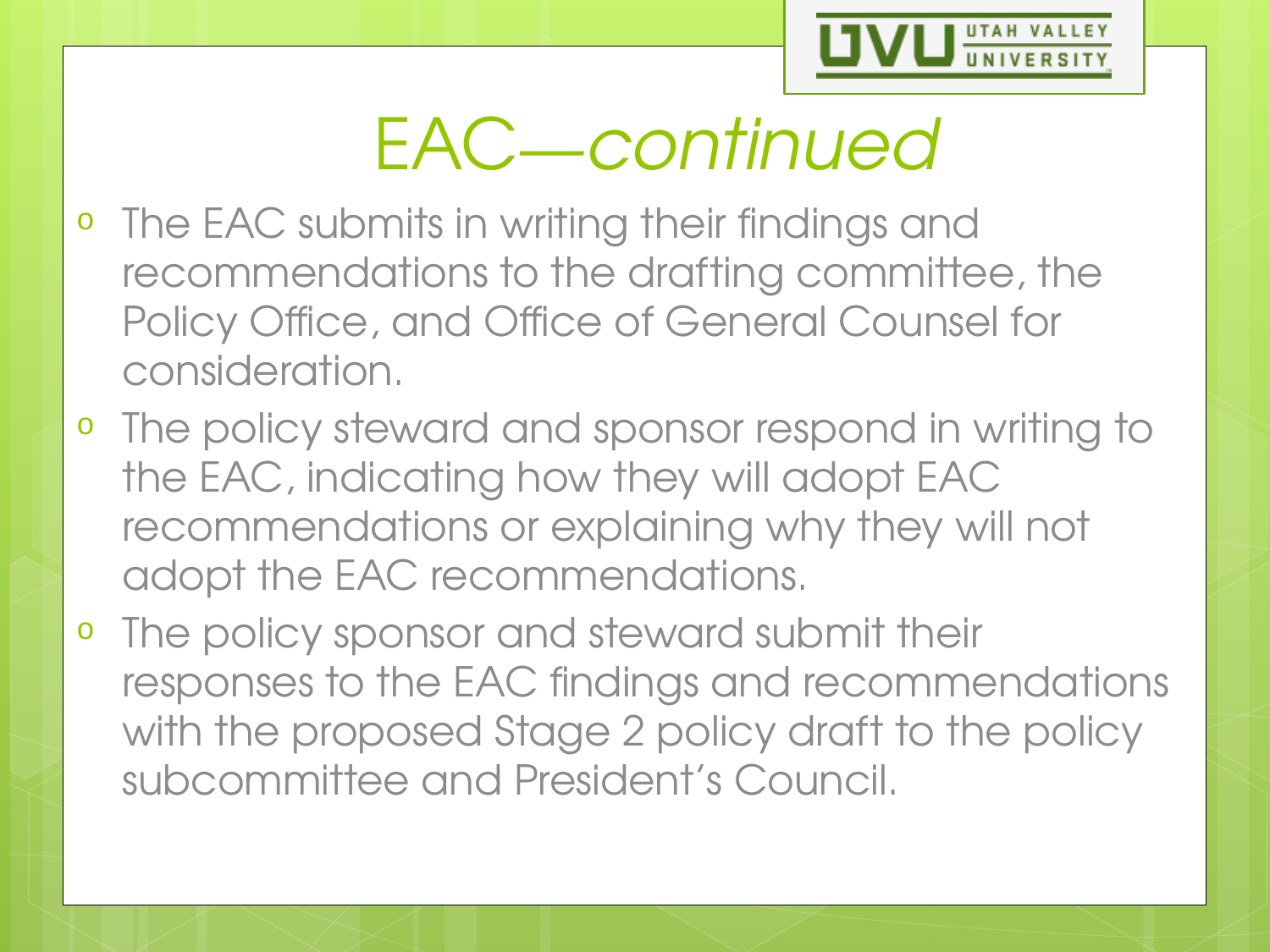

# EAC—continued
The EAC submits in writing their findings and recommendations to the drafting committee, the Policy Office, and Office of General Counsel for consideration.
The policy steward and sponsor respond in writing to the EAC, indicating how they will adopt EAC recommendations or explaining why they will not adopt the EAC recommendations.
The policy sponsor and steward submit their responses to the EAC findings and recommendations with the proposed Stage 2 policy draft to the policy subcommittee and President’s Council.